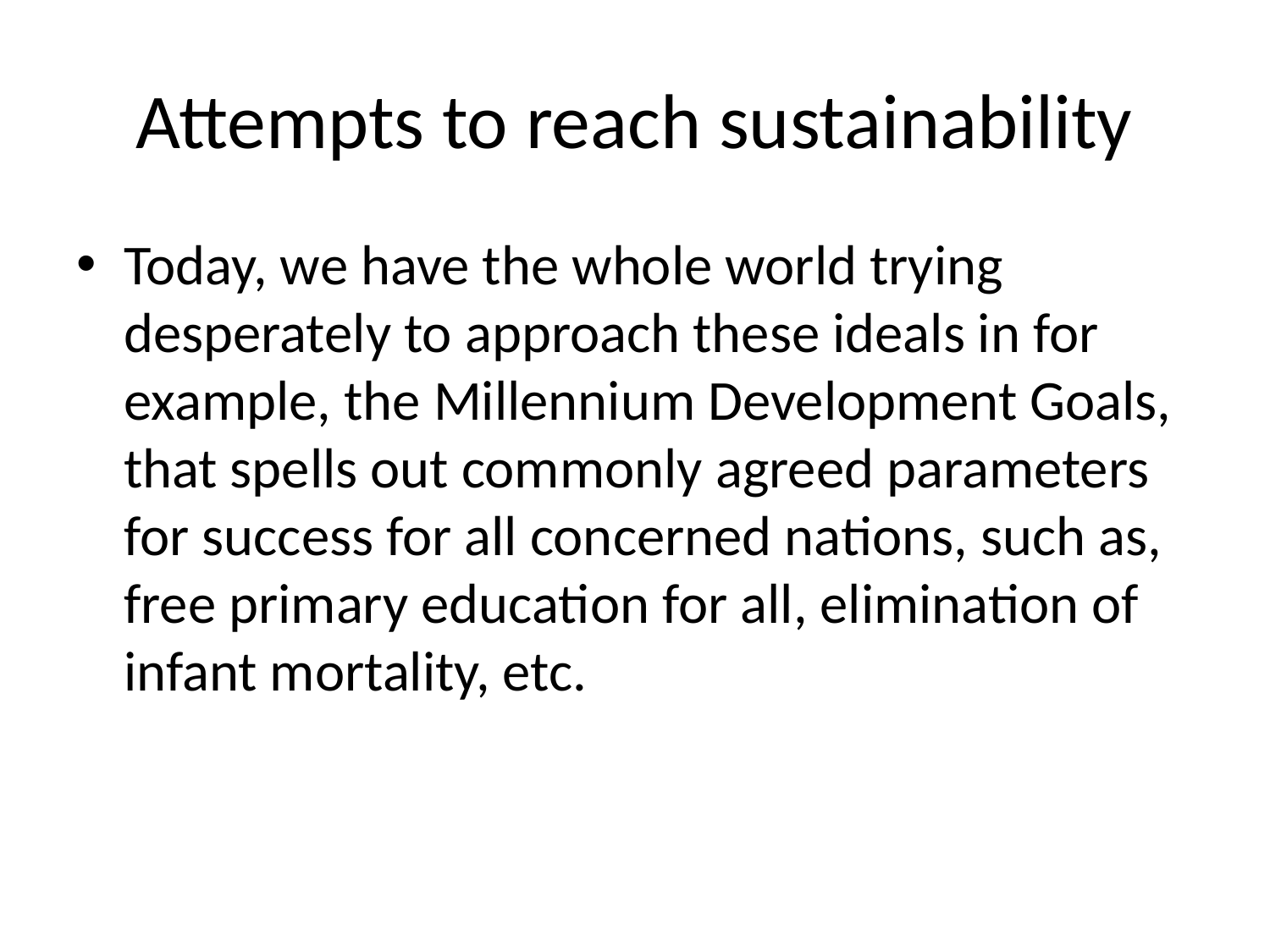

# Attempts to reach sustainability
Today, we have the whole world trying desperately to approach these ideals in for example, the Millennium Development Goals, that spells out commonly agreed parameters for success for all concerned nations, such as, free primary education for all, elimination of infant mortality, etc.